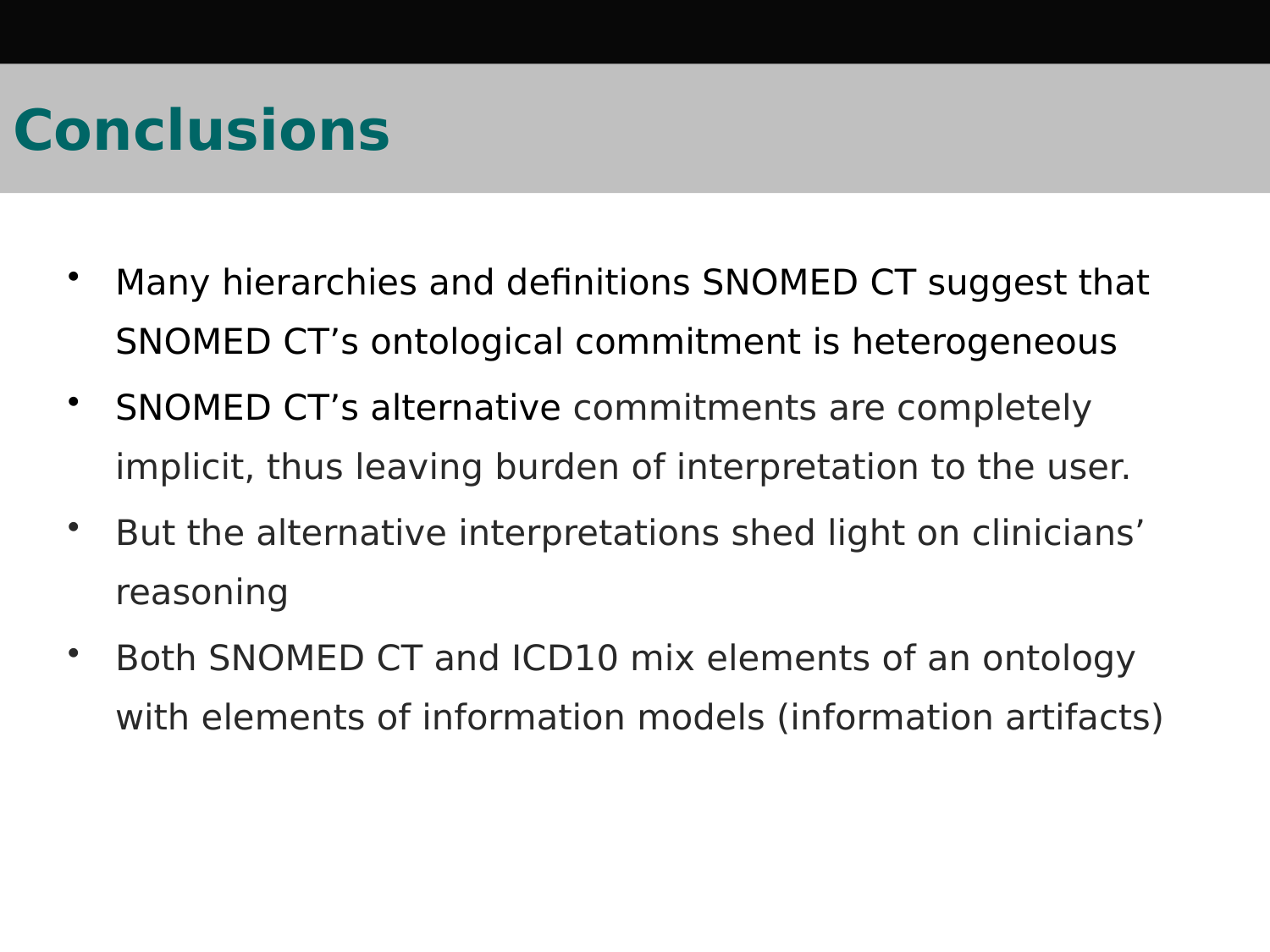

# Conclusions
Many hierarchies and definitions SNOMED CT suggest that SNOMED CT’s ontological commitment is heterogeneous
SNOMED CT’s alternative commitments are completely implicit, thus leaving burden of interpretation to the user.
But the alternative interpretations shed light on clinicians’ reasoning
Both SNOMED CT and ICD10 mix elements of an ontology with elements of information models (information artifacts)